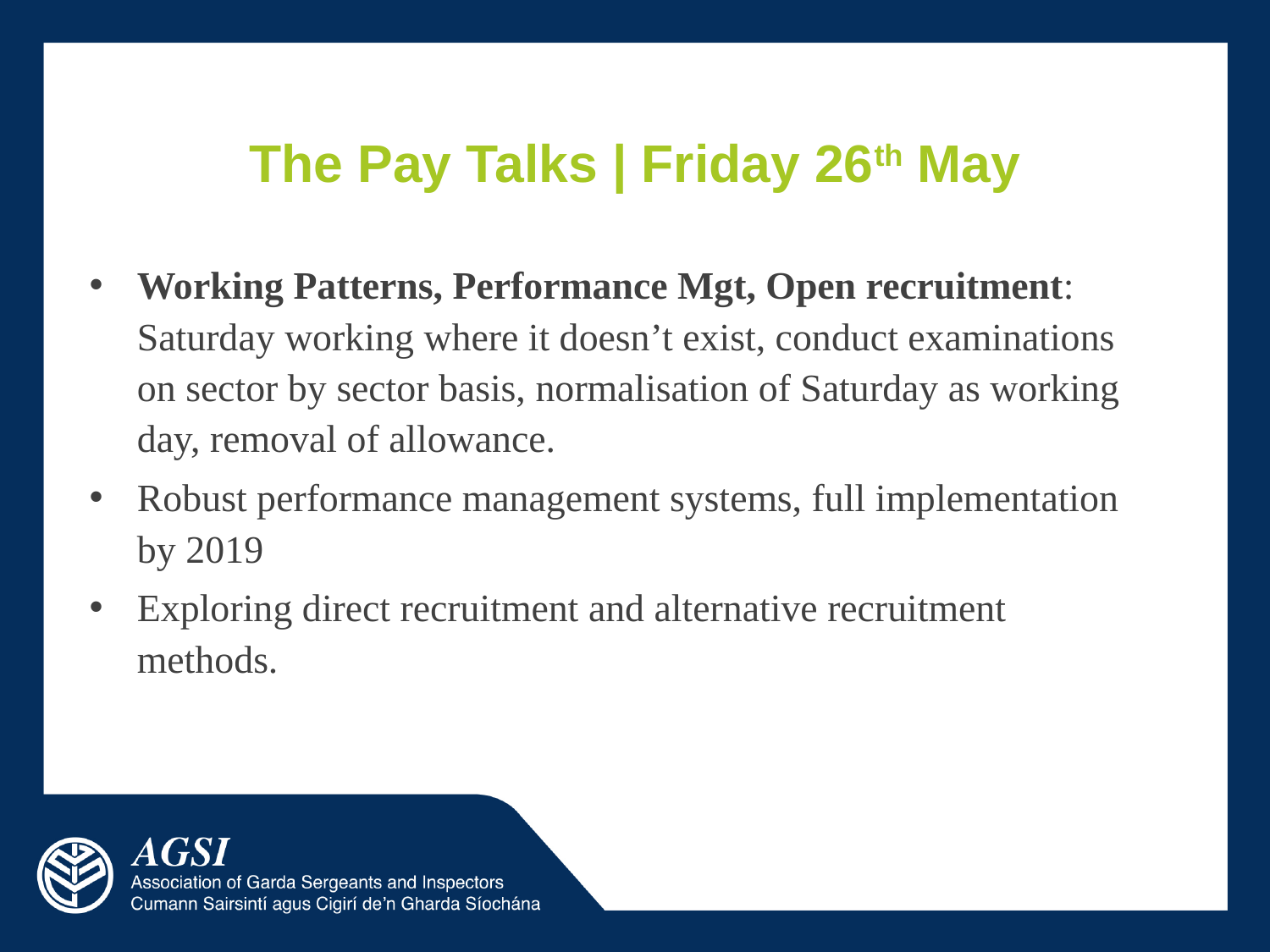

# The Pay Talks | Friday 26th May
Working Patterns, Performance Mgt, Open recruitment: Saturday working where it doesn’t exist, conduct examinations on sector by sector basis, normalisation of Saturday as working day, removal of allowance.
Robust performance management systems, full implementation by 2019
Exploring direct recruitment and alternative recruitment methods.